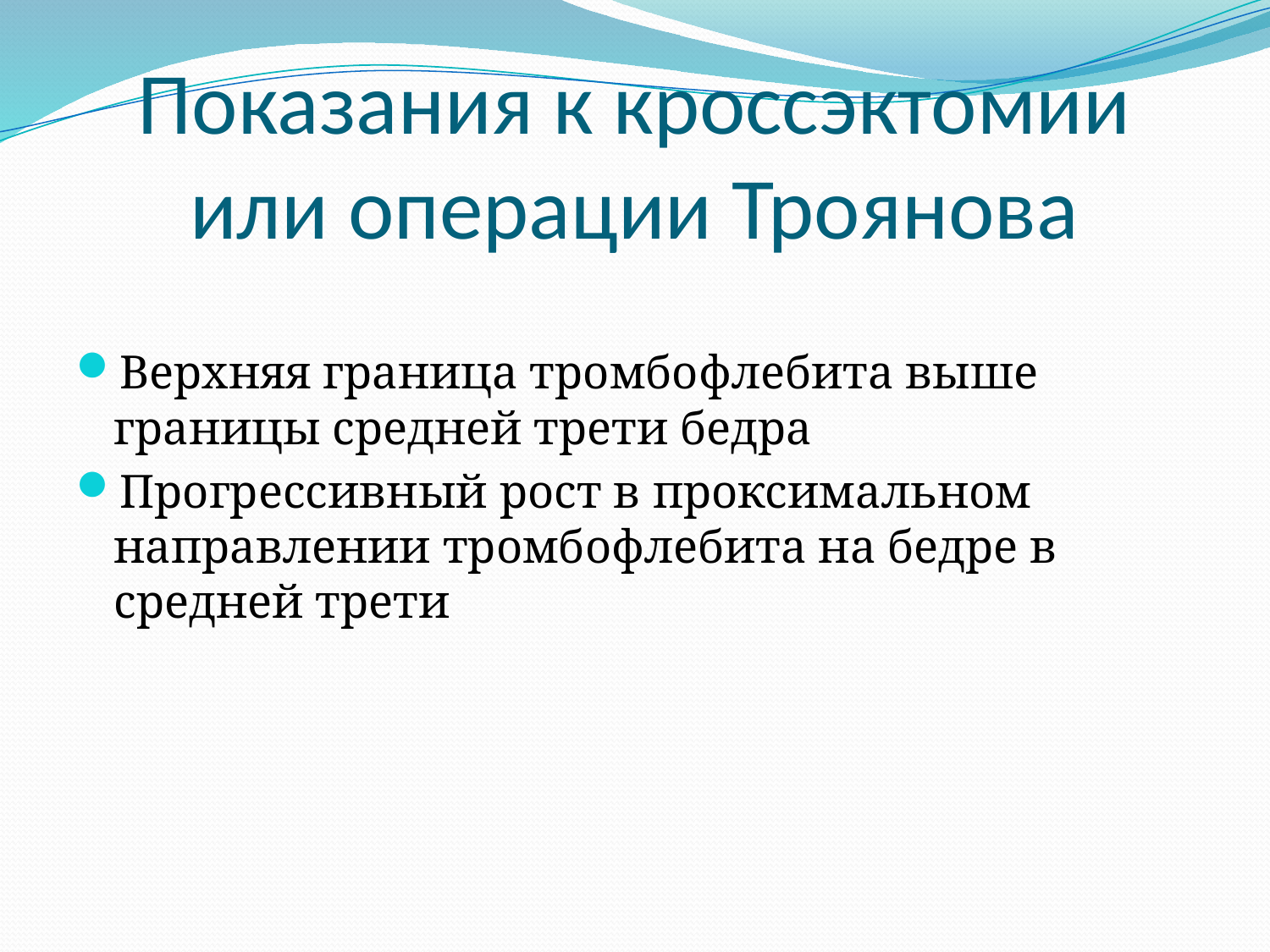

# Показания к кроссэктомии или операции Троянова
Верхняя граница тромбофлебита выше границы средней трети бедра
Прогрессивный рост в проксимальном направлении тромбофлебита на бедре в средней трети